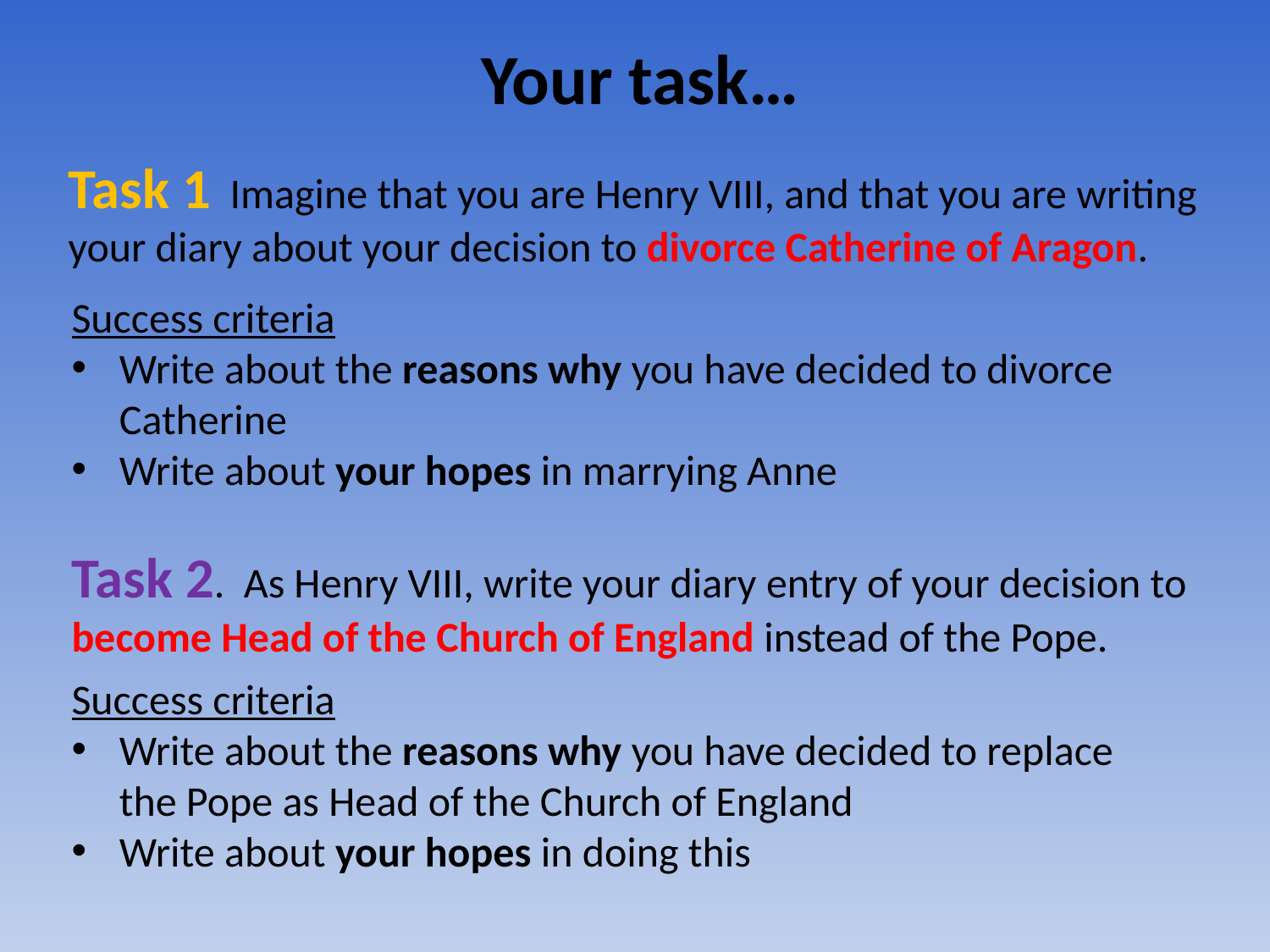

# Your task…
Task 1  Imagine that you are Henry VIII, and that you are writing your diary about your decision to divorce Catherine of Aragon.
Success criteria
Write about the reasons why you have decided to divorce Catherine
Write about your hopes in marrying Anne

Task 2.  As Henry VIII, write your diary entry of your decision to become Head of the Church of England instead of the Pope.
Success criteria
Write about the reasons why you have decided to replace the Pope as Head of the Church of England
Write about your hopes in doing this